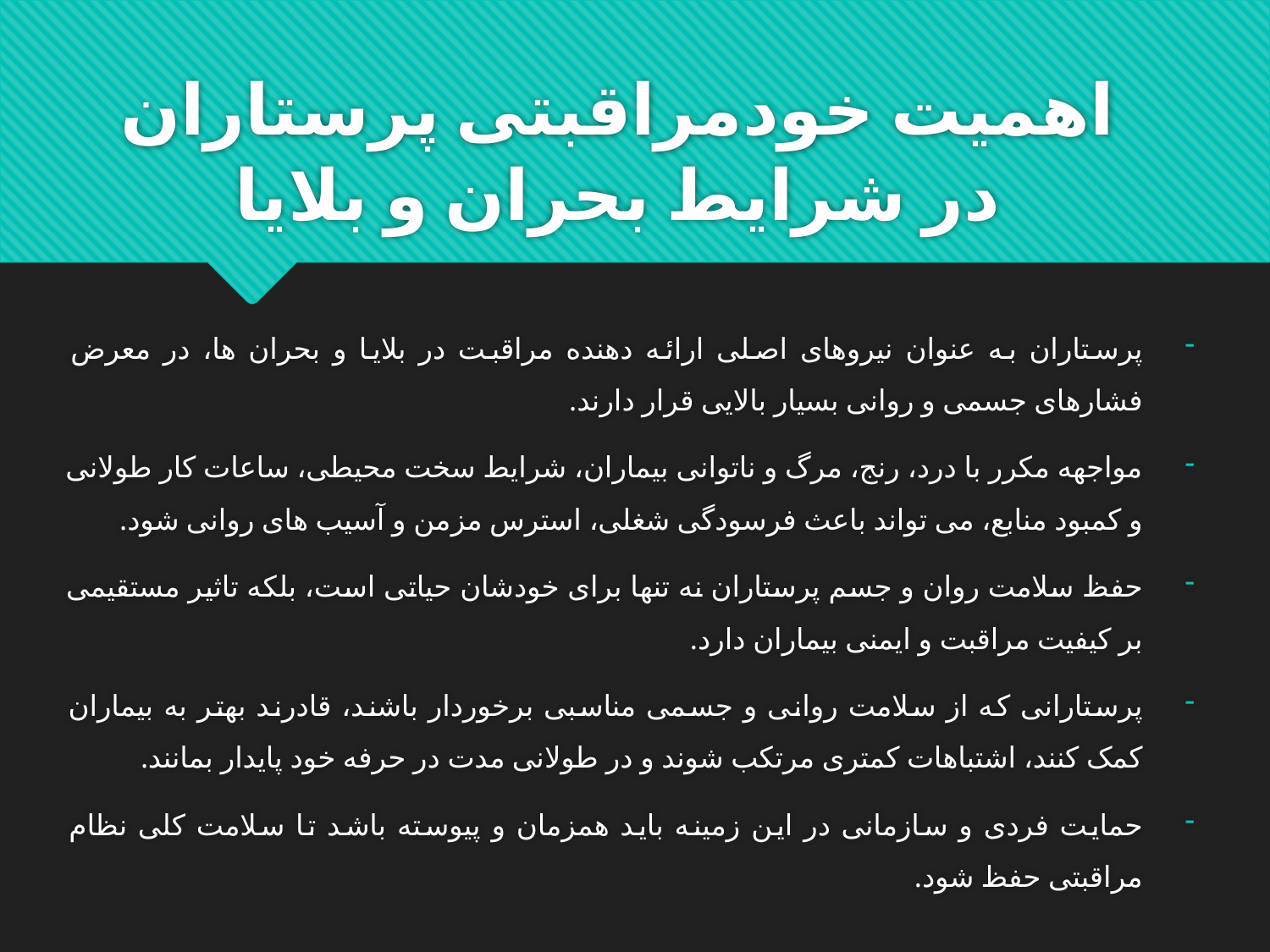

# اهمیت خودمراقبتی پرستاران در شرایط بحران و بلایا
پرستاران به عنوان نیروهای اصلی ارائه دهنده مراقبت در بلایا و بحران ها، در معرض فشارهای جسمی و روانی بسیار بالایی قرار دارند.
مواجهه مکرر با درد، رنج، مرگ و ناتوانی بیماران، شرایط سخت محیطی، ساعات کار طولانی و کمبود منابع، می تواند باعث فرسودگی شغلی، استرس مزمن و آسیب های روانی شود.
حفظ سلامت روان و جسم پرستاران نه تنها برای خودشان حیاتی است، بلکه تاثیر مستقیمی بر کیفیت مراقبت و ایمنی بیماران دارد.
پرستارانی که از سلامت روانی و جسمی مناسبی برخوردار باشند، قادرند بهتر به بیماران کمک کنند، اشتباهات کمتری مرتکب شوند و در طولانی مدت در حرفه خود پایدار بمانند.
حمایت فردی و سازمانی در این زمینه باید همزمان و پیوسته باشد تا سلامت کلی نظام مراقبتی حفظ شود.